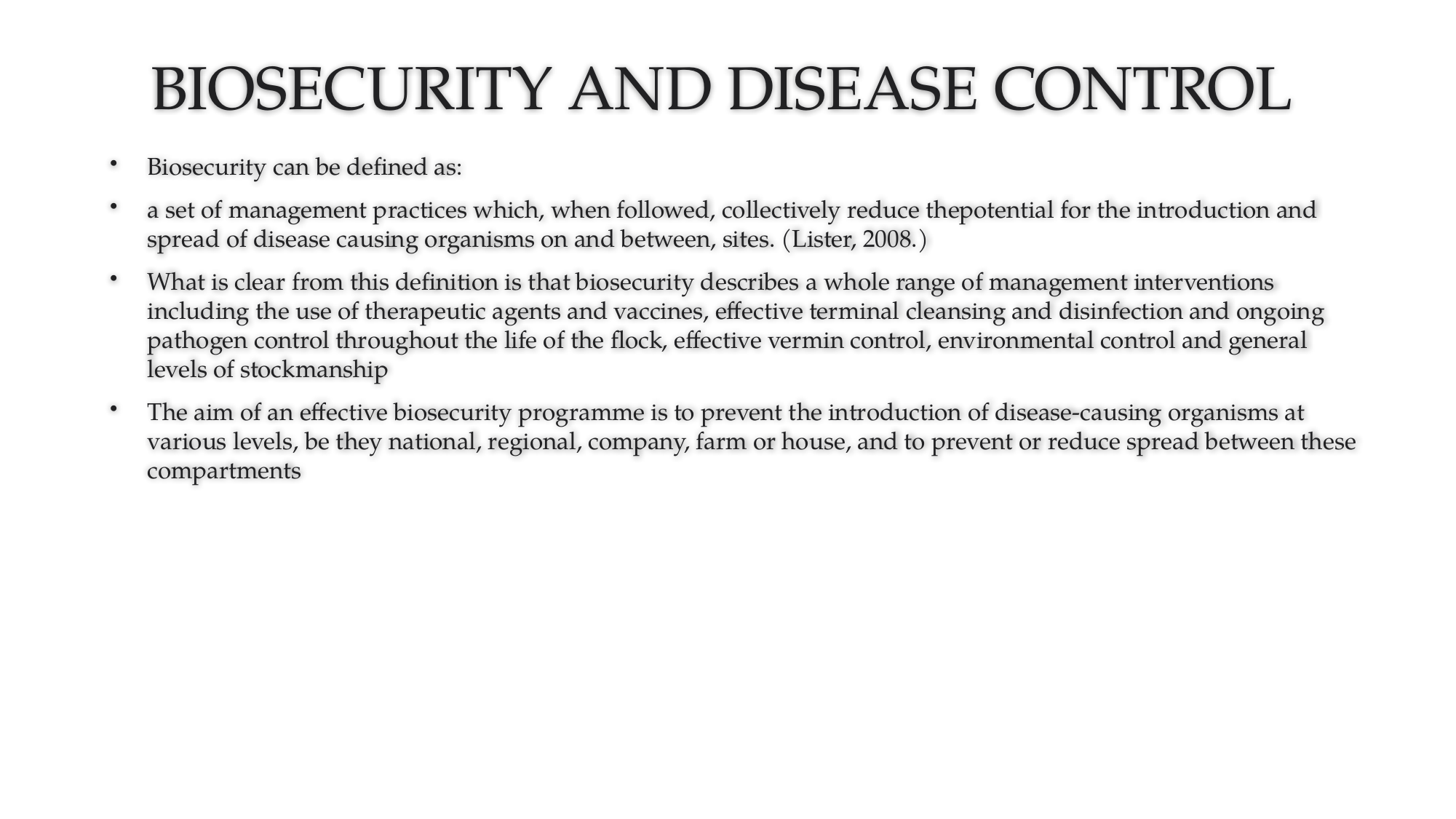

# BIOSECURITY AND DISEASE CONTROL
Biosecurity can be defined as:
a set of management practices which, when followed, collectively reduce thepotential for the introduction and spread of disease causing organisms on and between, sites. (Lister, 2008.)
What is clear from this definition is that biosecurity describes a whole range of management interventions including the use of therapeutic agents and vaccines, effective terminal cleansing and disinfection and ongoing pathogen control throughout the life of the flock, effective vermin control, environmental control and general levels of stockmanship
The aim of an effective biosecurity programme is to prevent the introduction of disease-causing organisms at various levels, be they national, regional, company, farm or house, and to prevent or reduce spread between these compartments